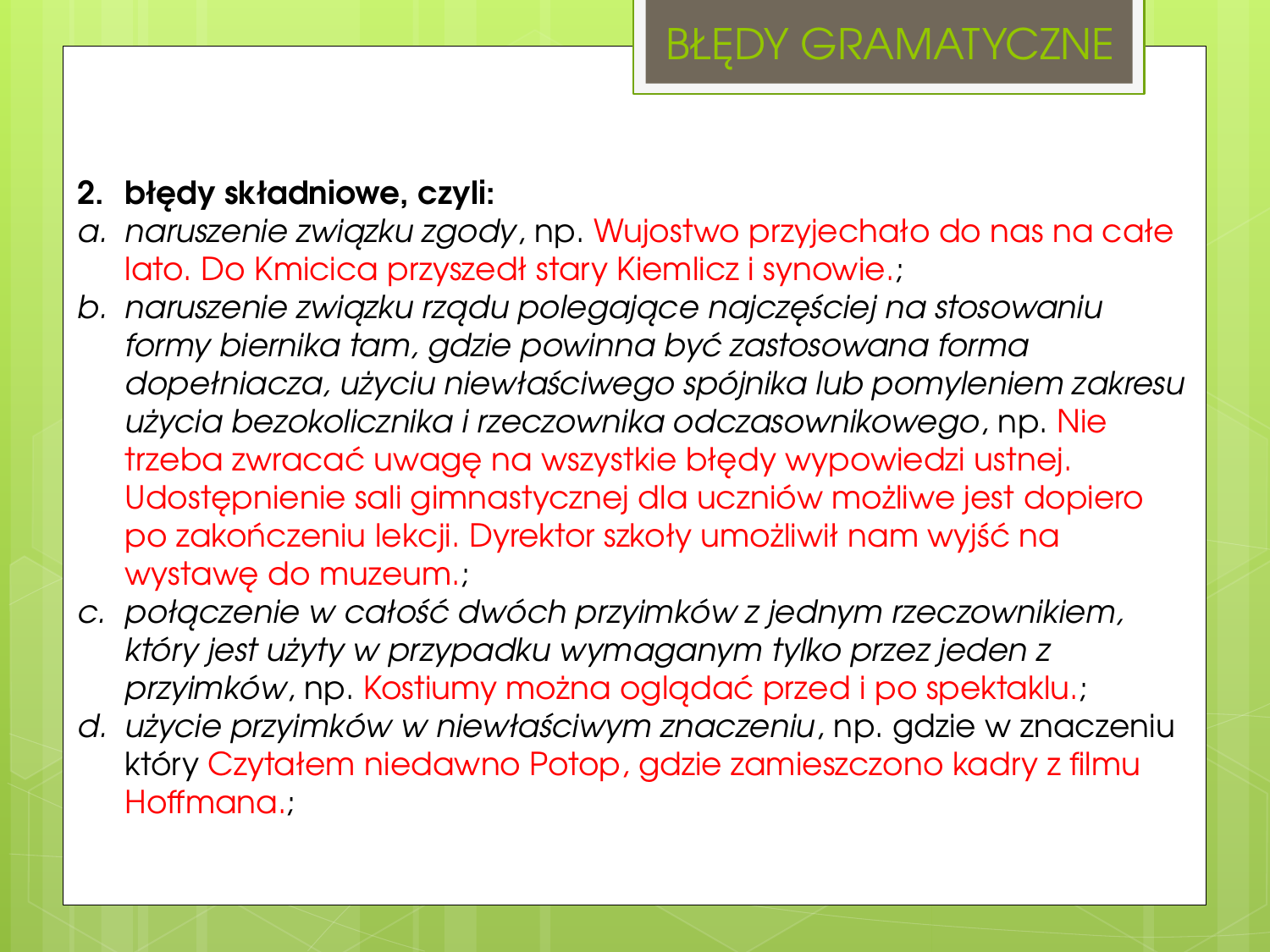

# BŁĘDY GRAMATYCZNE
błędy składniowe, czyli:
naruszenie związku zgody, np. Wujostwo przyjechało do nas na całe lato. Do Kmicica przyszedł stary Kiemlicz i synowie.;
naruszenie związku rządu polegające najczęściej na stosowaniu formy biernika tam, gdzie powinna być zastosowana forma dopełniacza, użyciu niewłaściwego spójnika lub pomyleniem zakresu użycia bezokolicznika i rzeczownika odczasownikowego, np. Nie trzeba zwracać uwagę na wszystkie błędy wypowiedzi ustnej. Udostępnienie sali gimnastycznej dla uczniów możliwe jest dopiero po zakończeniu lekcji. Dyrektor szkoły umożliwił nam wyjść na wystawę do muzeum.;
połączenie w całość dwóch przyimków z jednym rzeczownikiem, który jest użyty w przypadku wymaganym tylko przez jeden z przyimków, np. Kostiumy można oglądać przed i po spektaklu.;
użycie przyimków w niewłaściwym znaczeniu, np. gdzie w znaczeniu który Czytałem niedawno Potop, gdzie zamieszczono kadry z filmu Hoffmana.;